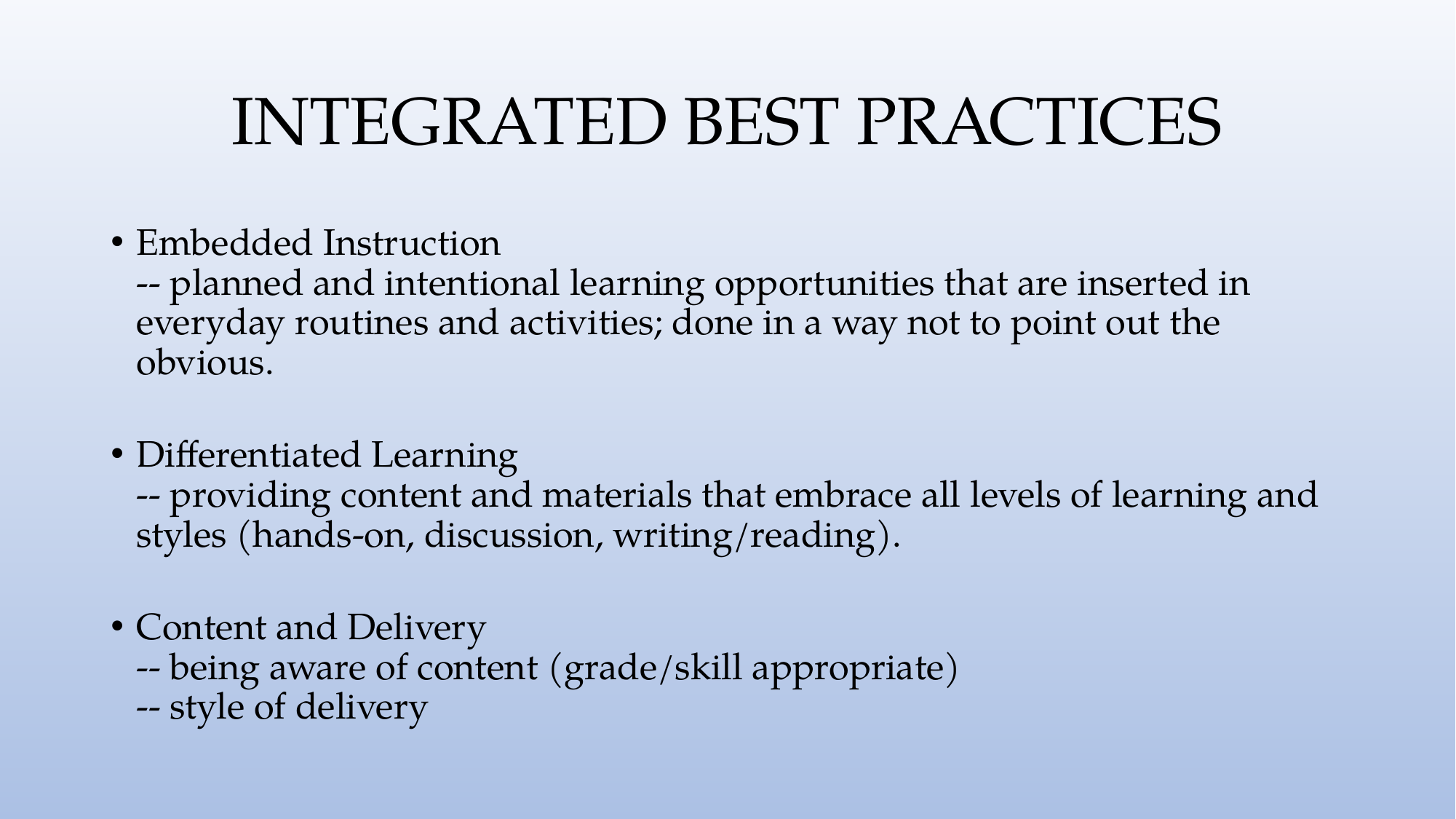

# INTEGRATED BEST PRACTICES
Embedded Instruction
-- planned and intentional learning opportunities that are inserted in everyday routines and activities; done in a way not to point out the obvious.
Differentiated Learning
-- providing content and materials that embrace all levels of learning and styles (hands-on, discussion, writing/reading).
Content and Delivery
-- being aware of content (grade/skill appropriate)
-- style of delivery